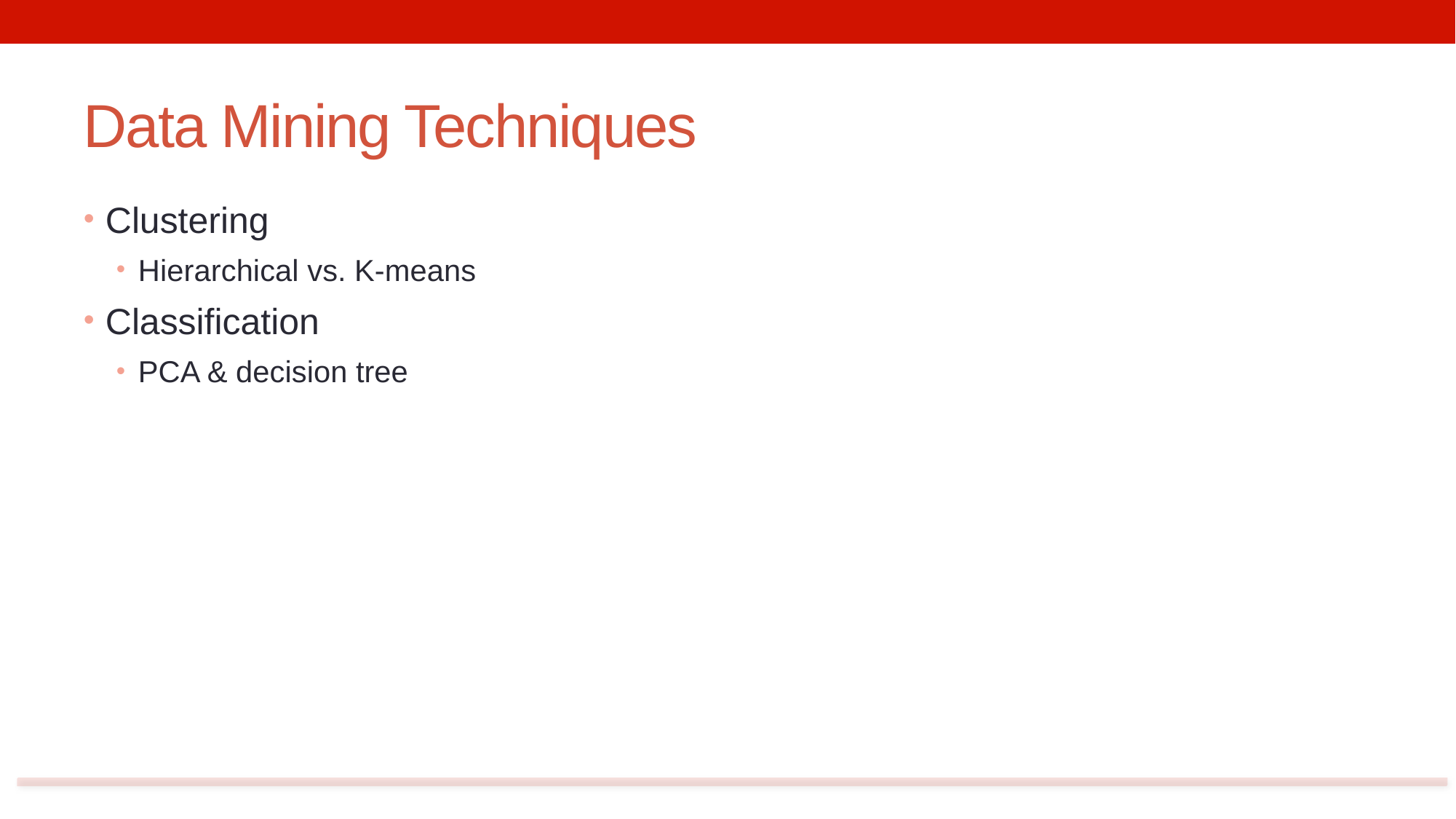

# Data Mining Techniques
Clustering
Hierarchical vs. K-means
Classification
PCA & decision tree